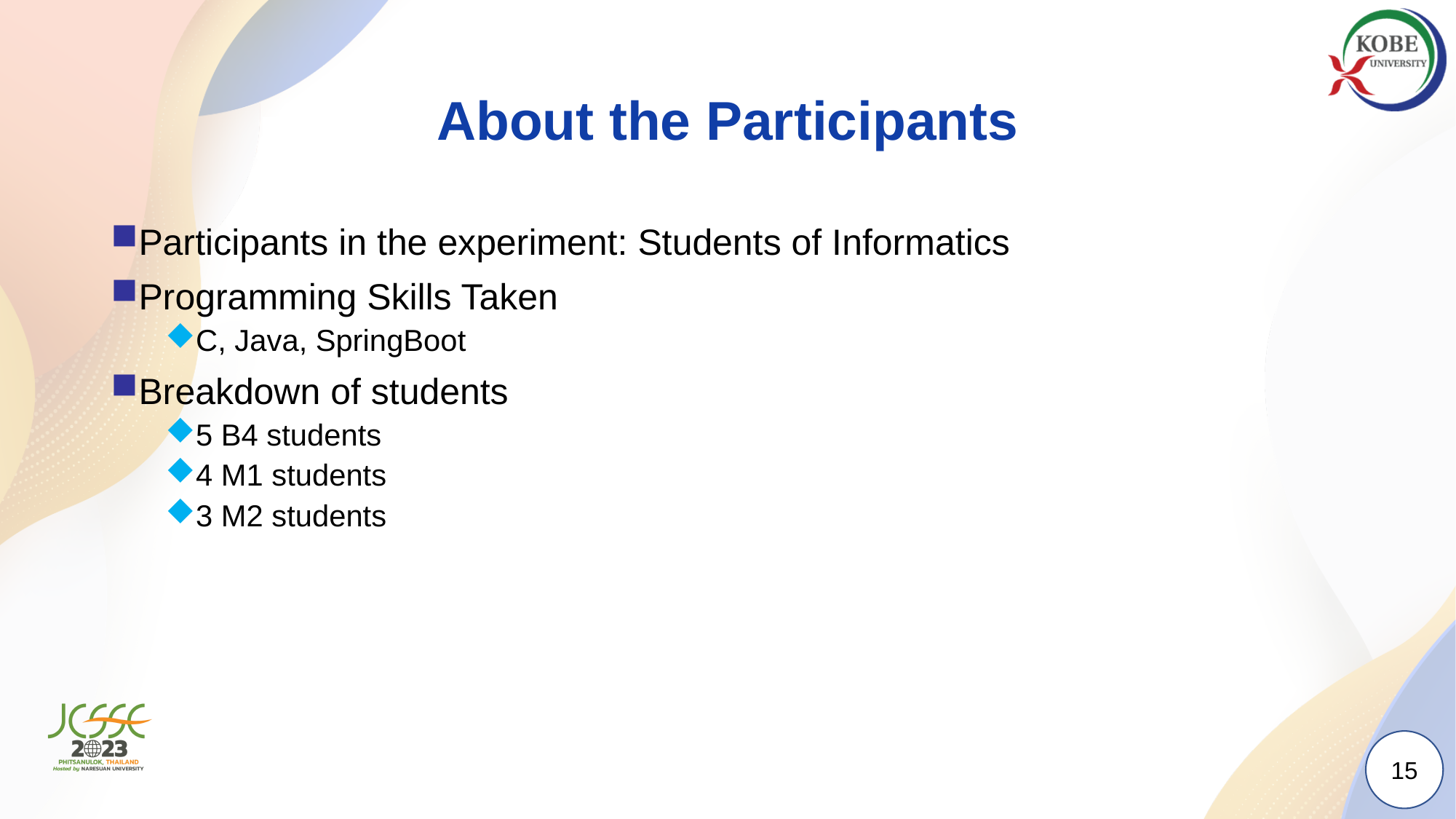

# About the Participants
Participants in the experiment: Students of Informatics
Programming Skills Taken
C, Java, SpringBoot
Breakdown of students
5 B4 students
4 M1 students
3 M2 students